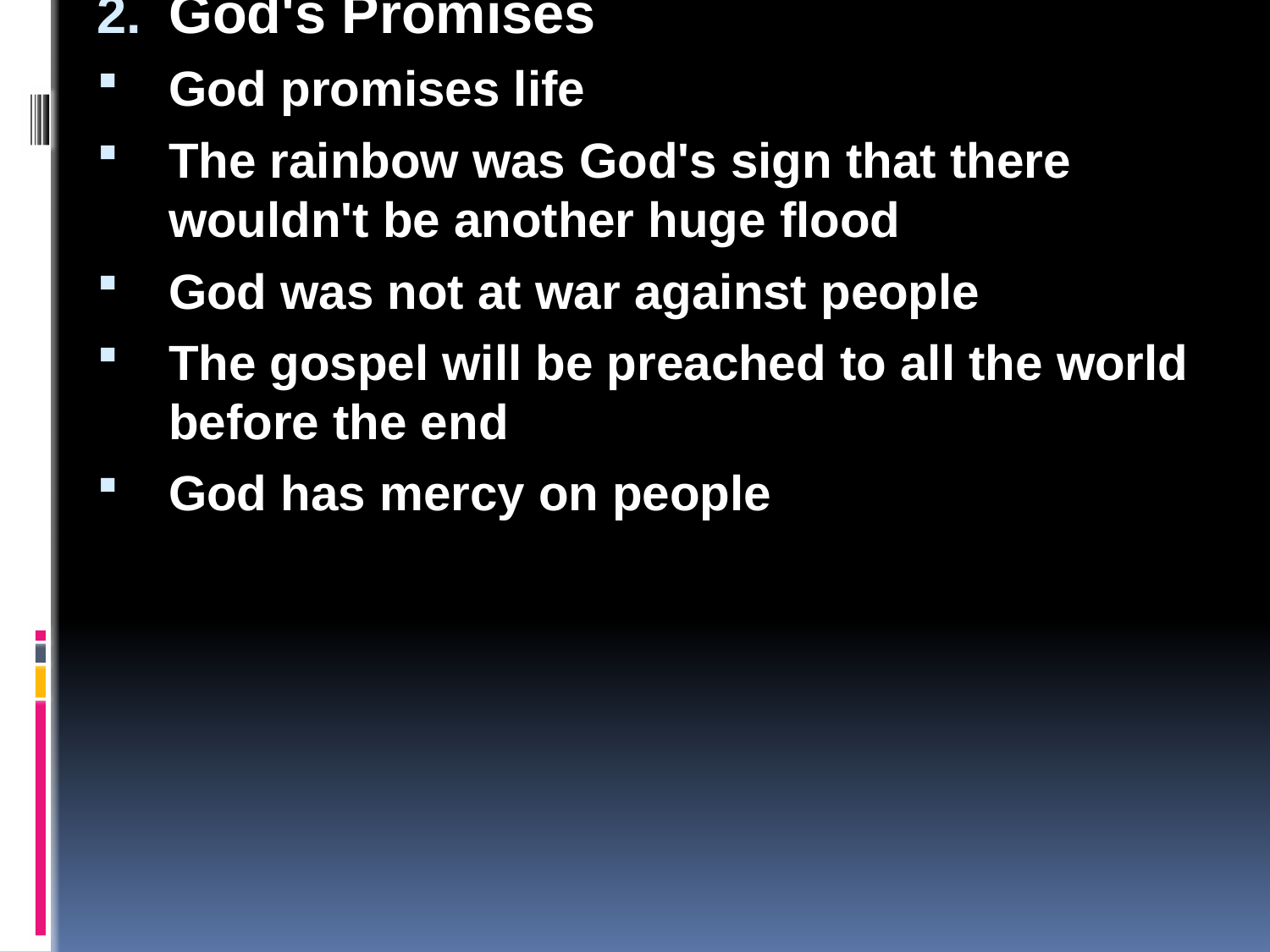

Genesis 9: God's Covenant (Promises) of Life
God makes promises to Noah and creation

What God wants people to do
Make life
God still wanted lots of people, even though they were sinful
People are still special, God wants us here
Protect life
We have power over animals
But we should still care for them
Our lives are special too
Only God has the right over life

God's Promises
God promises life
The rainbow was God's sign that there wouldn't be another huge flood
God was not at war against people
The gospel will be preached to all the world before the end
God has mercy on people